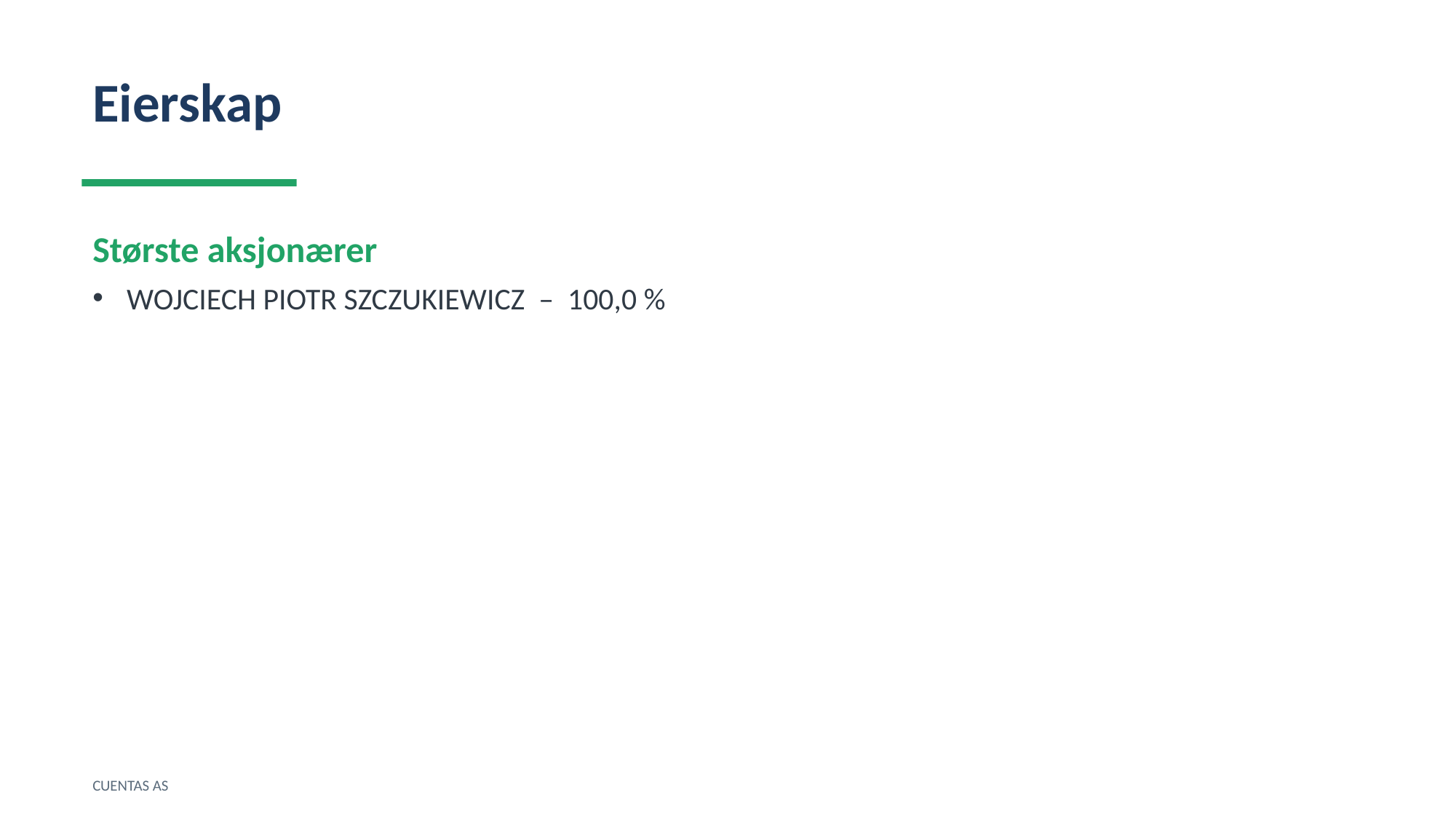

Eierskap

Største aksjonærer
WOJCIECH PIOTR SZCZUKIEWICZ  –  100,0 %
CUENTAS AS